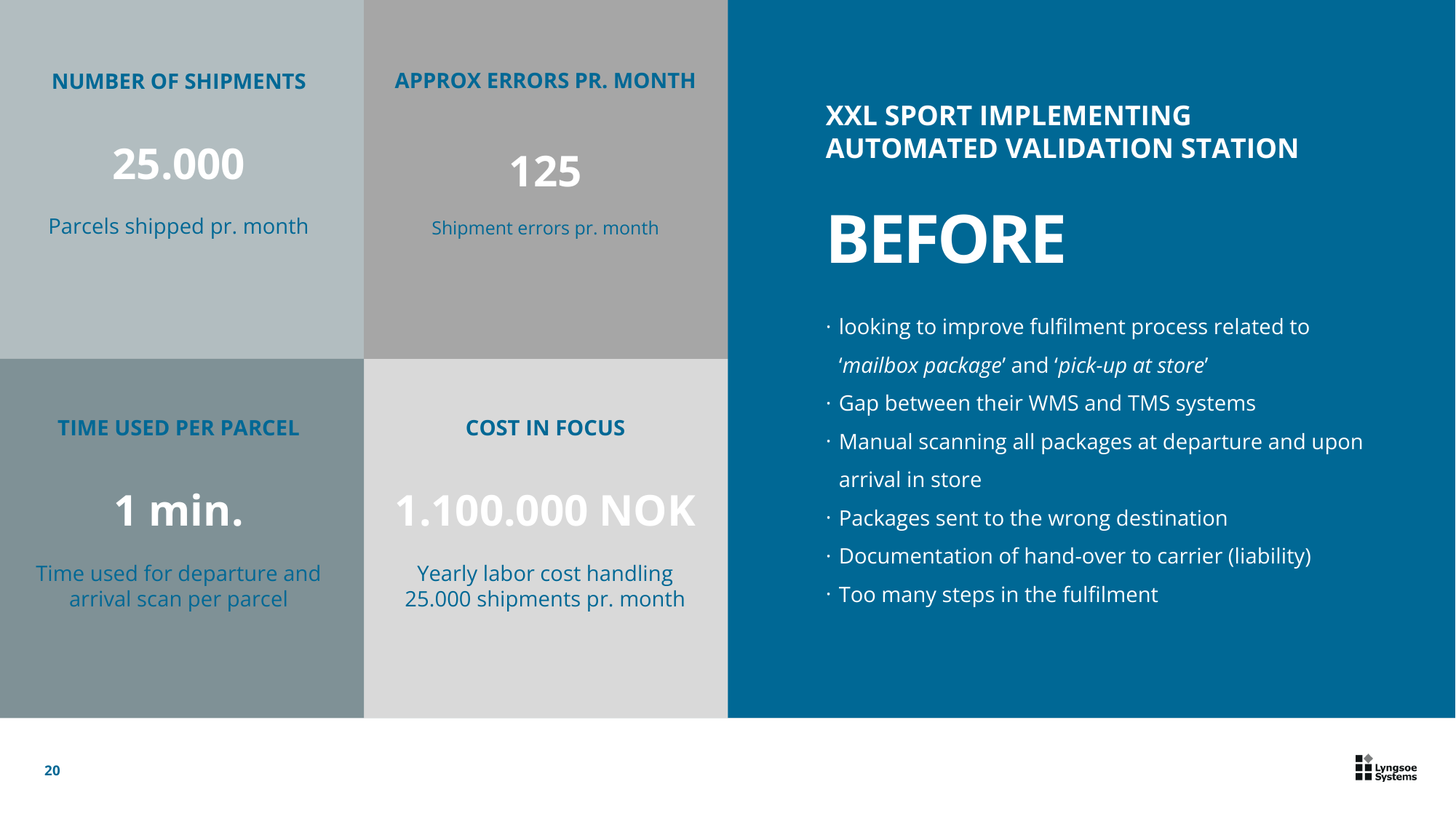

APPROX ERRORS PR. MONTH

125

Shipment errors pr. month

NUMBER OF SHIPMENTS

25.000

Parcels shipped pr. month
XXL SPORT Implementing
Automated Validation Station

BEFORE
looking to improve fulfilment process related to ‘mailbox package’ and ‘pick-up at store’
Gap between their WMS and TMS systems
Manual scanning all packages at departure and upon arrival in store
Packages sent to the wrong destination
Documentation of hand-over to carrier (liability)
Too many steps in the fulfilment
TIME USED PER PARCEL

1 min.

Time used for departure and arrival scan per parcel
COST IN FOCUS

1.100.000 NOK

Yearly labor cost handling 25.000 shipments pr. month
20